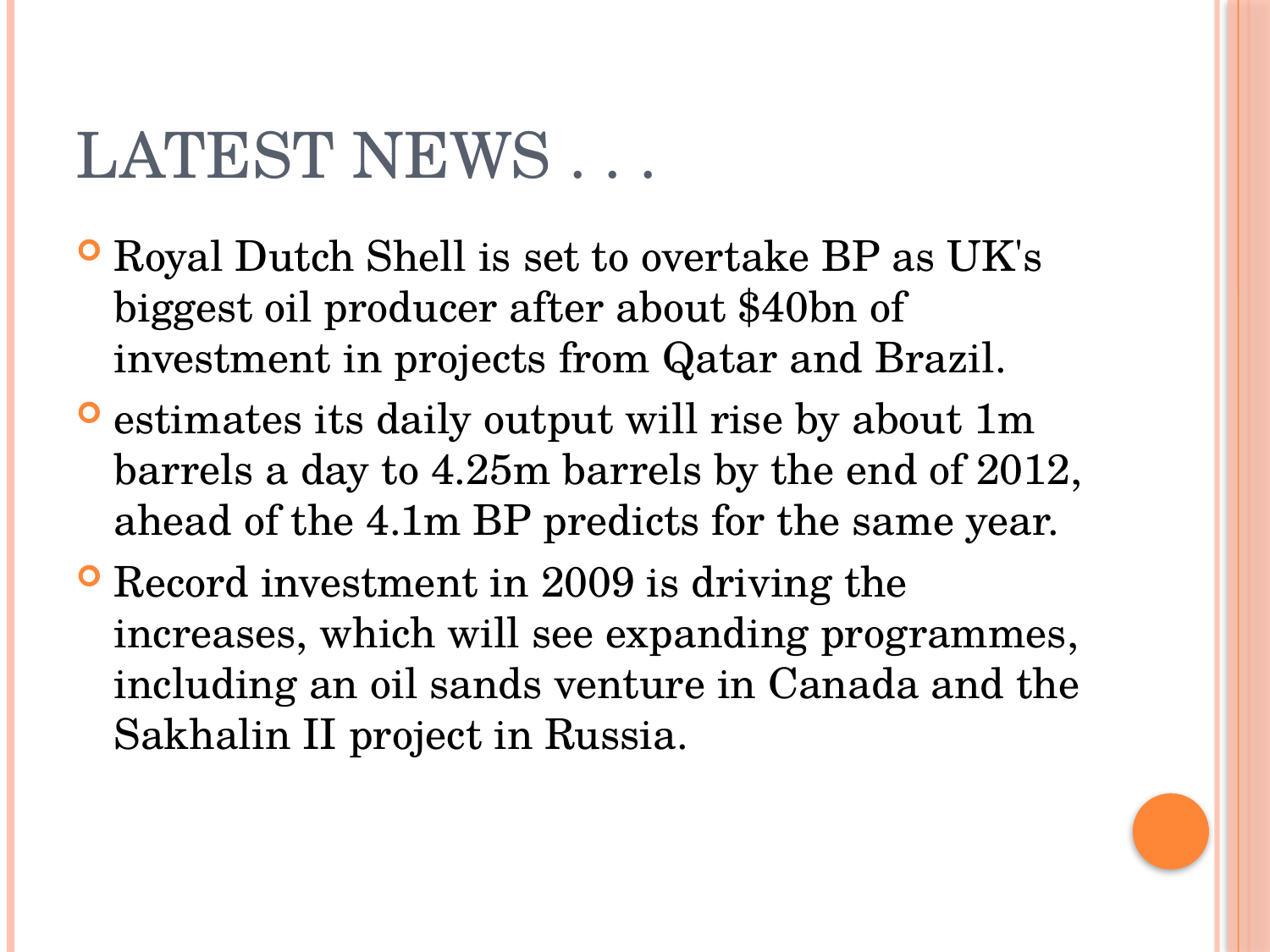

# Latest News . . .
Royal Dutch Shell is set to overtake BP as UK's biggest oil producer after about $40bn of investment in projects from Qatar and Brazil.
estimates its daily output will rise by about 1m barrels a day to 4.25m barrels by the end of 2012, ahead of the 4.1m BP predicts for the same year.
Record investment in 2009 is driving the increases, which will see expanding programmes, including an oil sands venture in Canada and the Sakhalin II project in Russia.